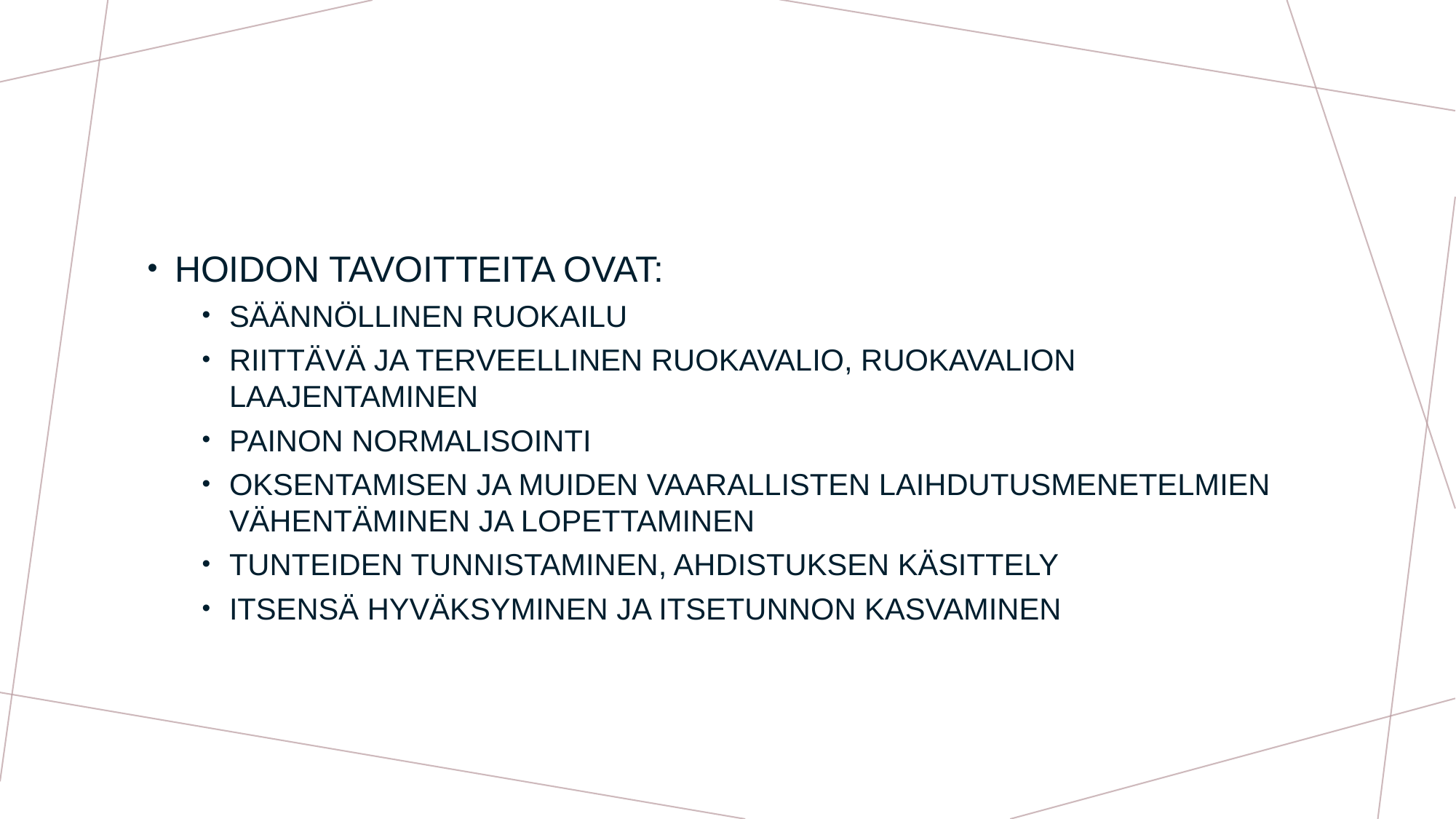

#
HOIDON TAVOITTEITA OVAT:
SÄÄNNÖLLINEN RUOKAILU
RIITTÄVÄ JA TERVEELLINEN RUOKAVALIO, RUOKAVALION LAAJENTAMINEN
PAINON NORMALISOINTI
OKSENTAMISEN JA MUIDEN VAARALLISTEN LAIHDUTUSMENETELMIEN VÄHENTÄMINEN JA LOPETTAMINEN
TUNTEIDEN TUNNISTAMINEN, AHDISTUKSEN KÄSITTELY
ITSENSÄ HYVÄKSYMINEN JA ITSETUNNON KASVAMINEN